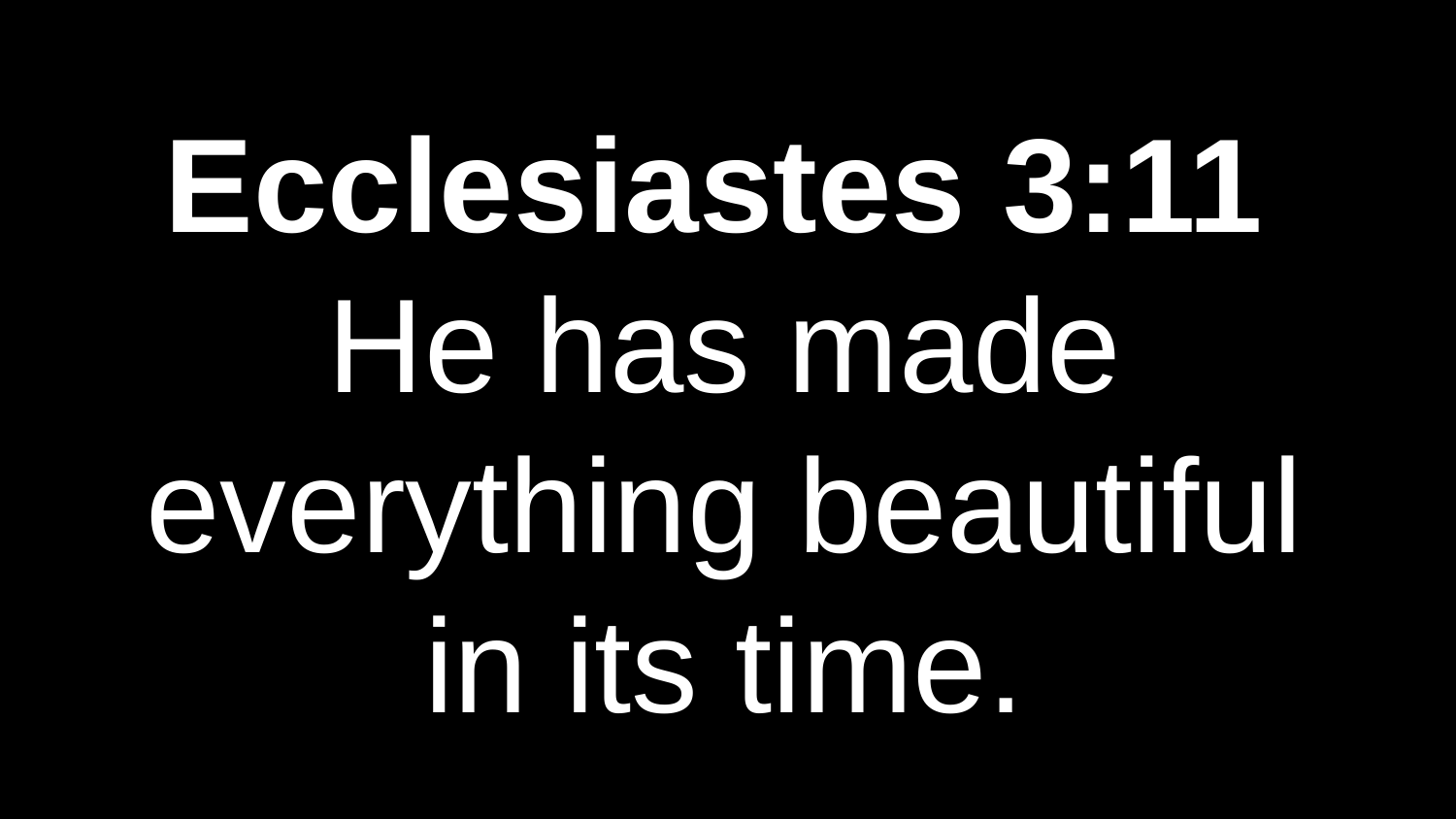

Ecclesiastes 3:11
He has made everything beautiful in its time.